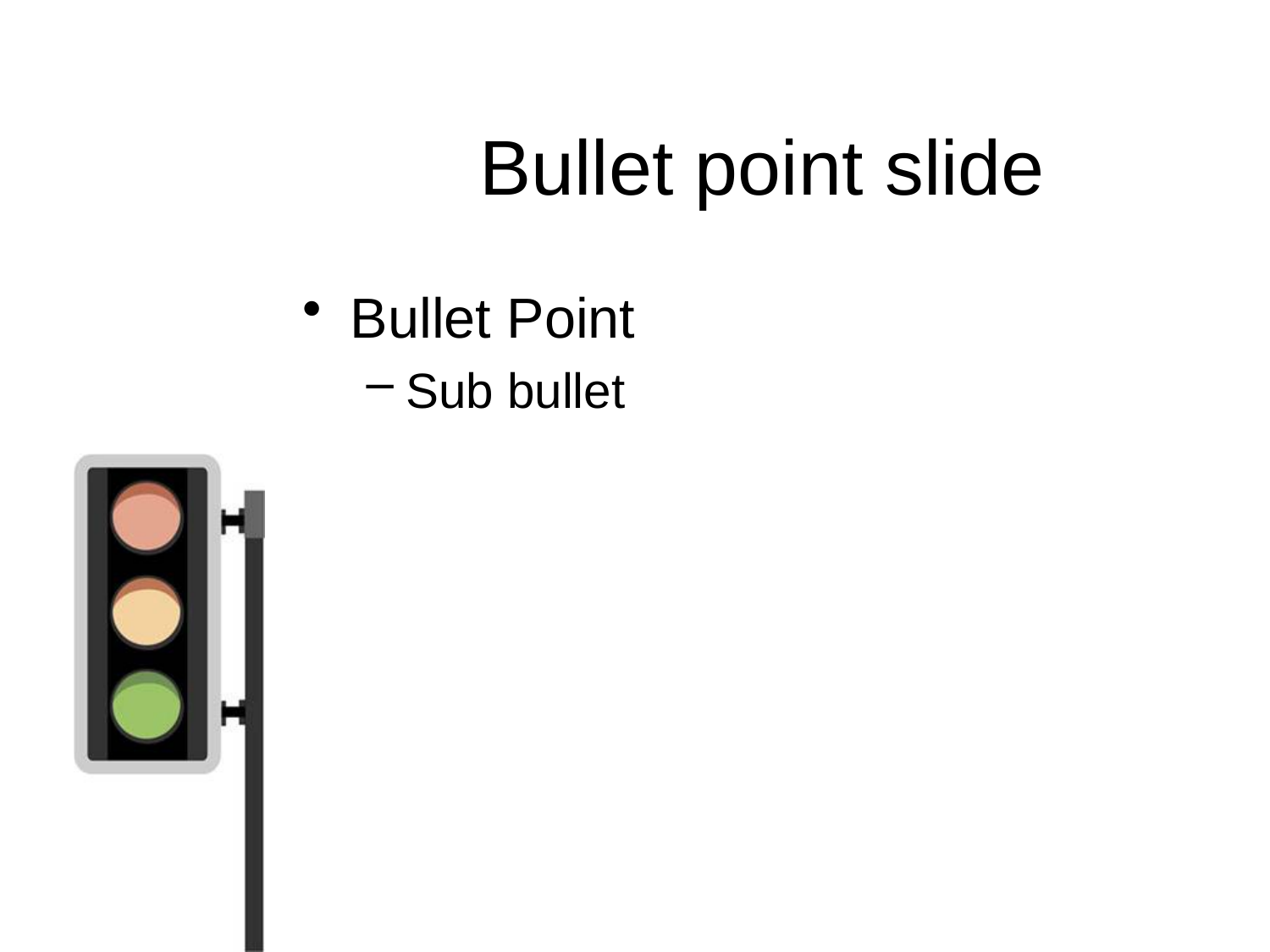

# Bullet point slide
Bullet Point
Sub bullet